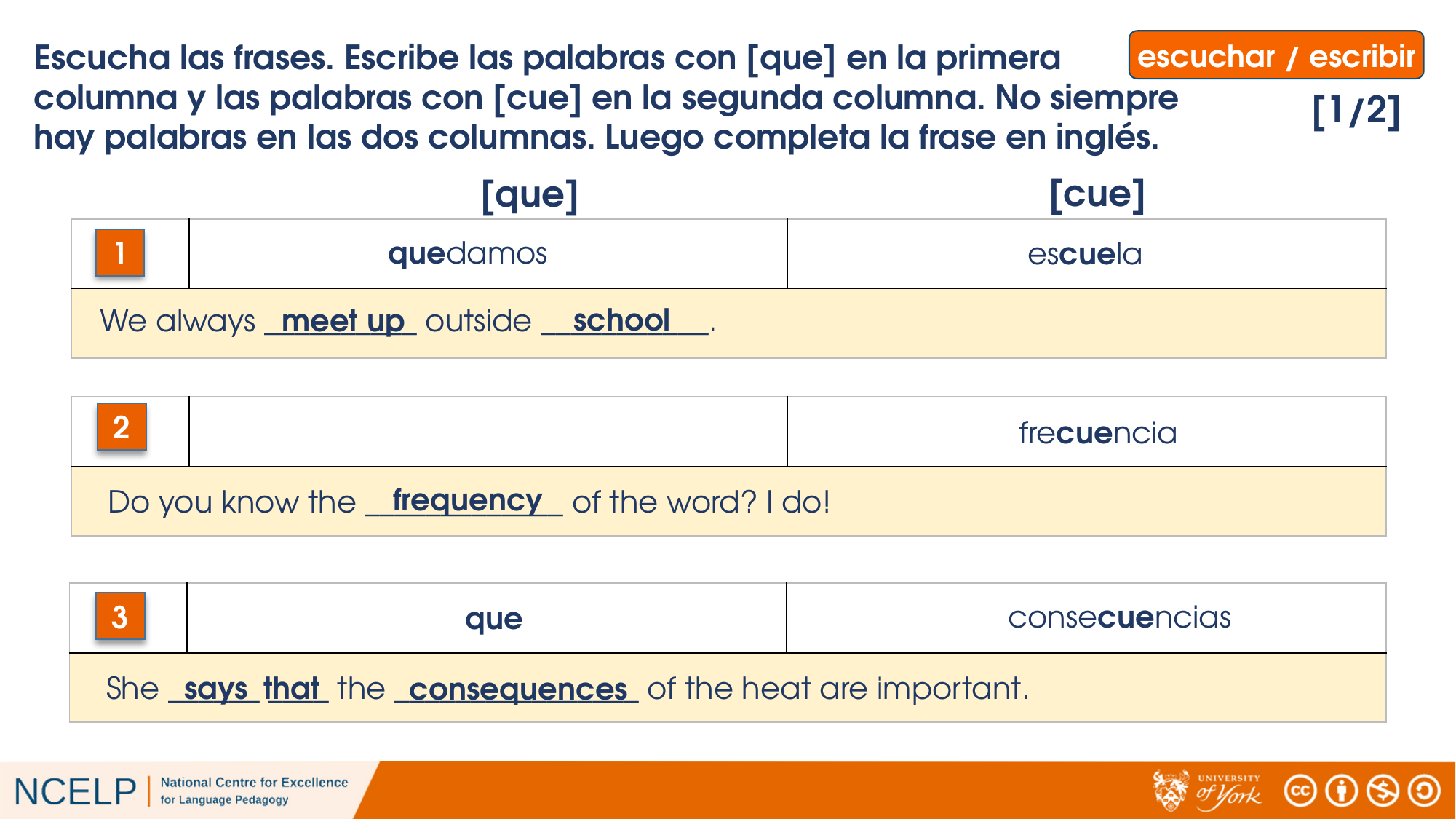

# escuchar / escribir
Escucha las frases. Escribe las palabras con [que] en la primera columna y las palabras con [cue] en la segunda columna. No siempre hay palabras en las dos columnas. Luego completa la frase en inglés.

[1/2]
[cue]
[que]
|  |  |  |
| --- | --- | --- |
|  |  |  |
quedamos
1
escuela
school
We always __________ outside ___________.
meet up
|  |  |  |
| --- | --- | --- |
|  |  |  |
2
frecuencia
frequency
Do you know the _____________ of the word? I do!
|  |  |  |
| --- | --- | --- |
|  |  |  |
consecuencias
3
que
She ______ ____ the ________________ of the heat are important.
says
that
consequences